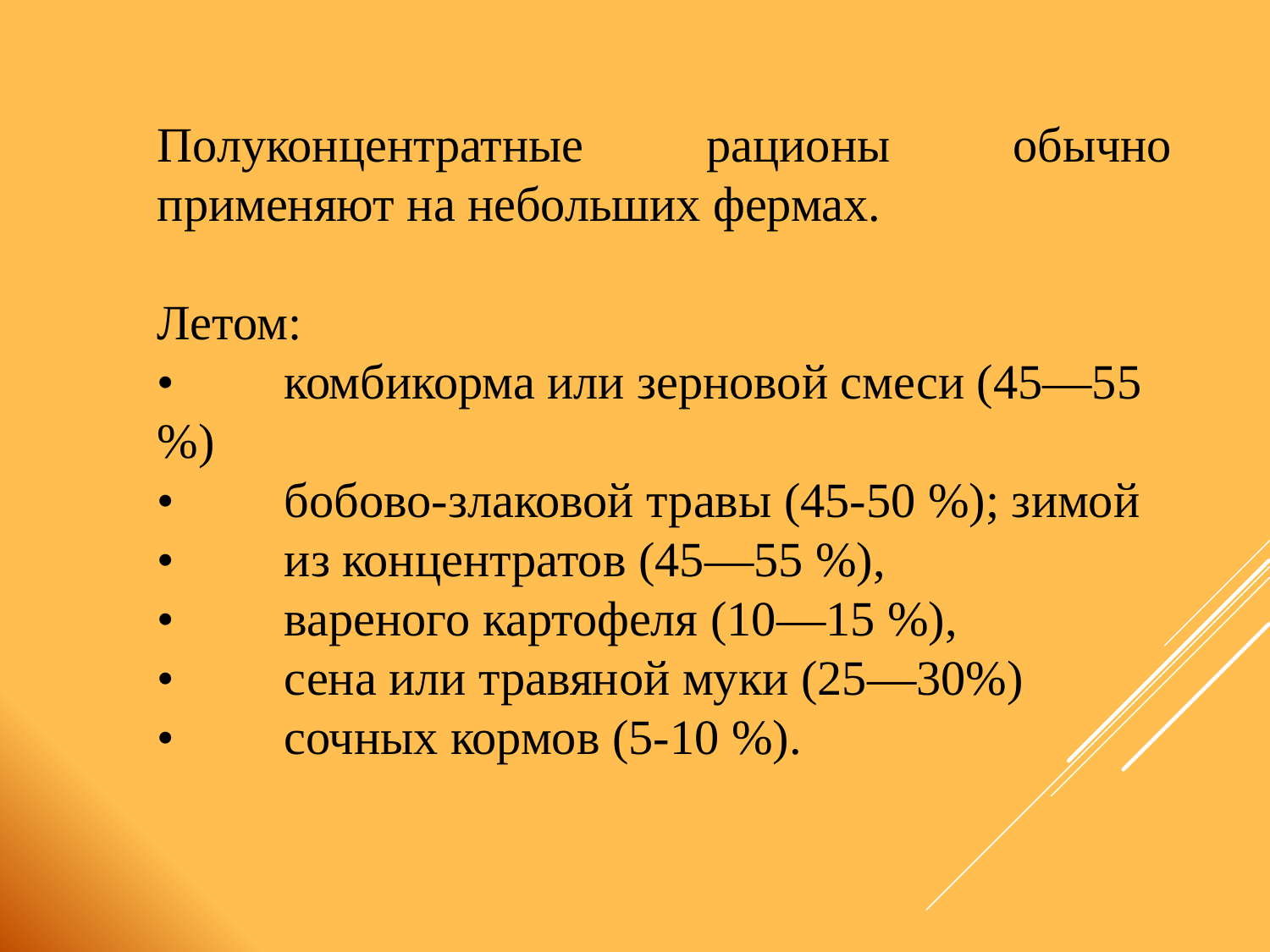

Полуконцентратные рационы обычно применяют на небольших фермах.

Летом:
•	комбикорма или зерновой смеси (45—55 %)
•	бобово-злаковой травы (45-50 %); зимой
•	из концентратов (45—55 %),
•	вареного картофеля (10—15 %),
•	сена или травяной муки (25—30%)
•	сочных кормов (5-10 %).